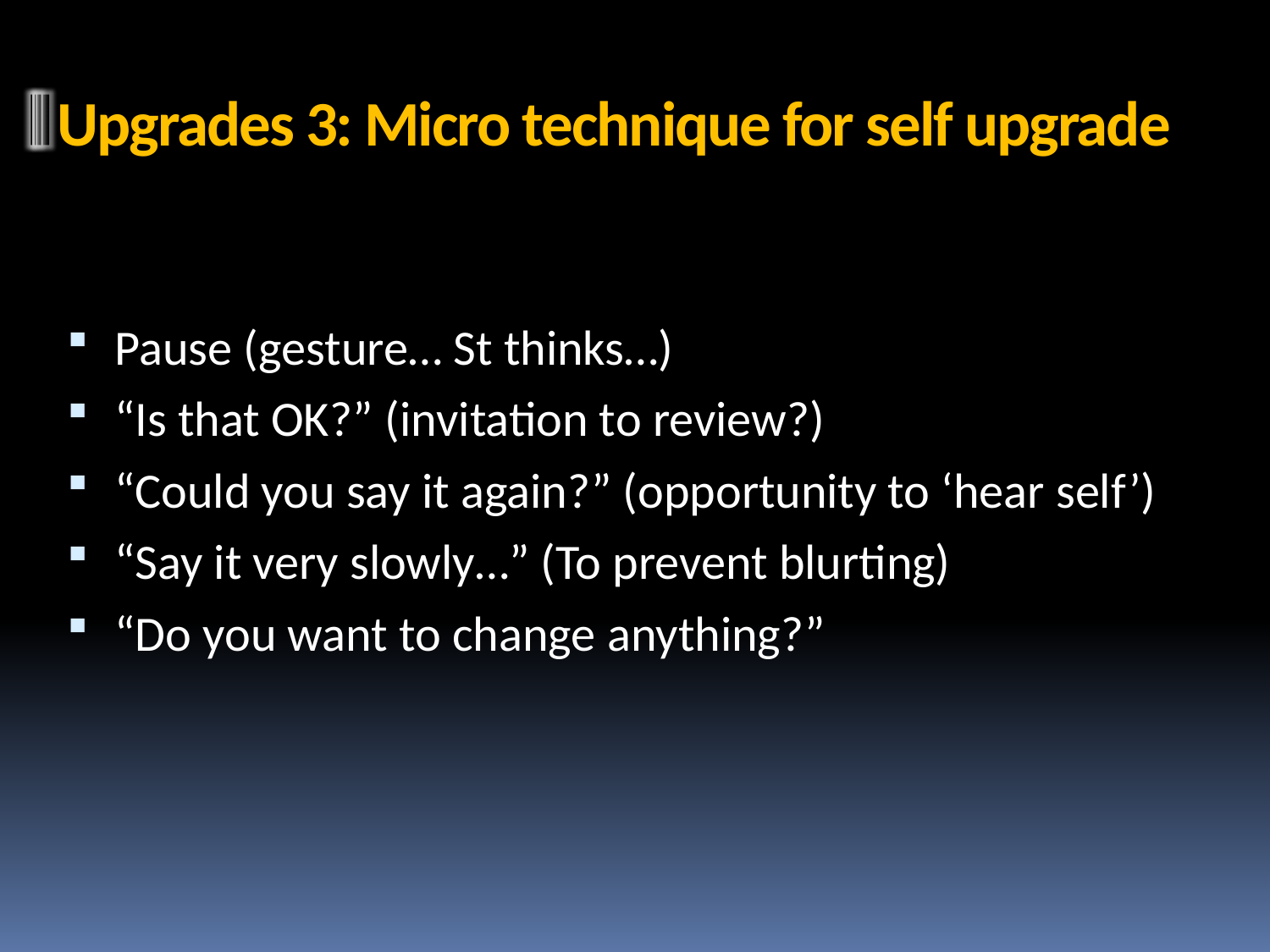

# Upgrades 3: Micro technique for self upgrade

Pause (gesture… St thinks…)
“Is that OK?” (invitation to review?)
“Could you say it again?” (opportunity to ‘hear self’)
“Say it very slowly…” (To prevent blurting)
“Do you want to change anything?”